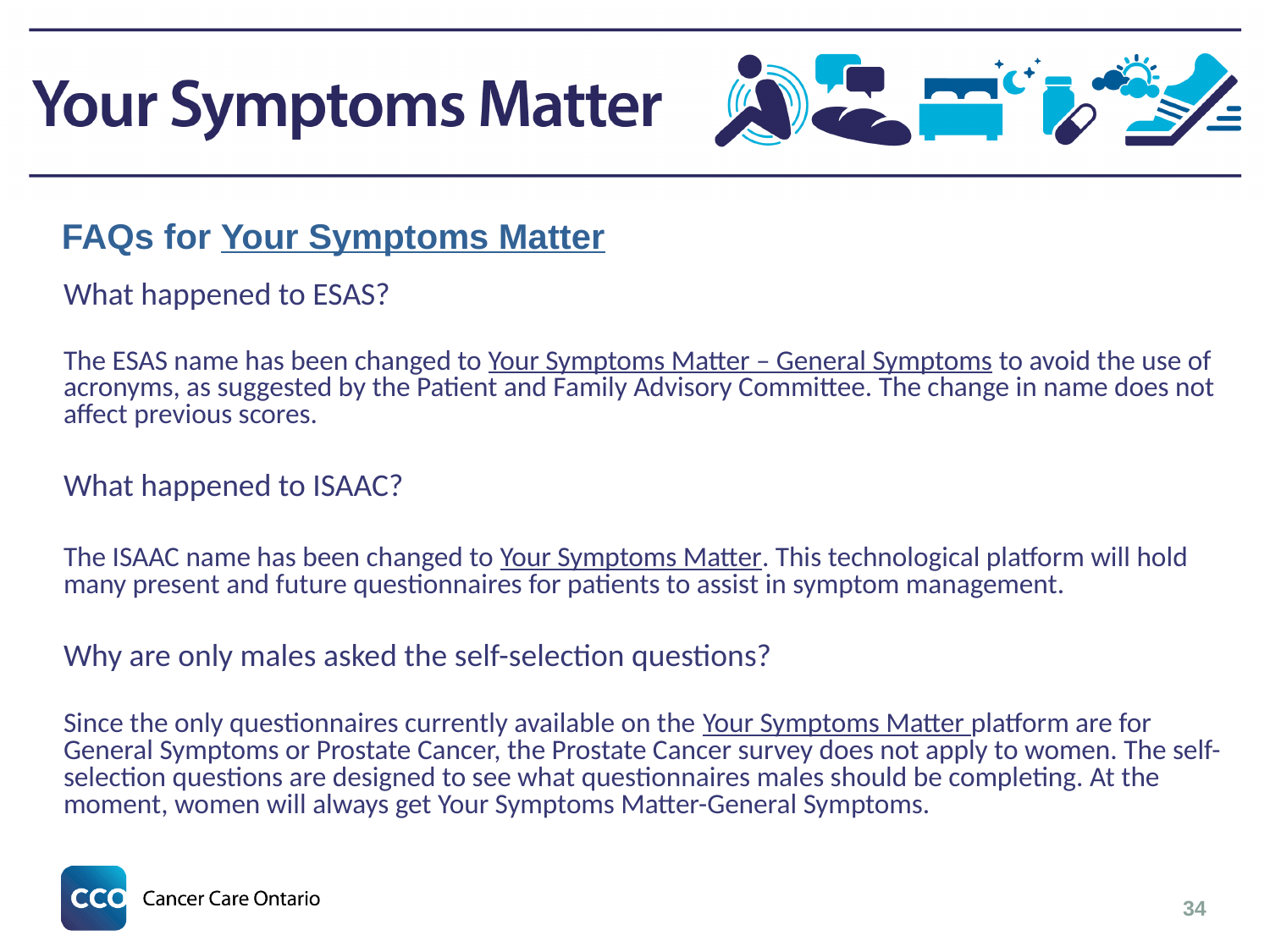

FAQs for Your Symptoms Matter
What happened to ESAS?
The ESAS name has been changed to Your Symptoms Matter – General Symptoms to avoid the use of acronyms, as suggested by the Patient and Family Advisory Committee. The change in name does not affect previous scores.

What happened to ISAAC?

The ISAAC name has been changed to Your Symptoms Matter. This technological platform will hold many present and future questionnaires for patients to assist in symptom management.

Why are only males asked the self-selection questions?

Since the only questionnaires currently available on the Your Symptoms Matter platform are for General Symptoms or Prostate Cancer, the Prostate Cancer survey does not apply to women. The self-selection questions are designed to see what questionnaires males should be completing. At the moment, women will always get Your Symptoms Matter-General Symptoms.

34